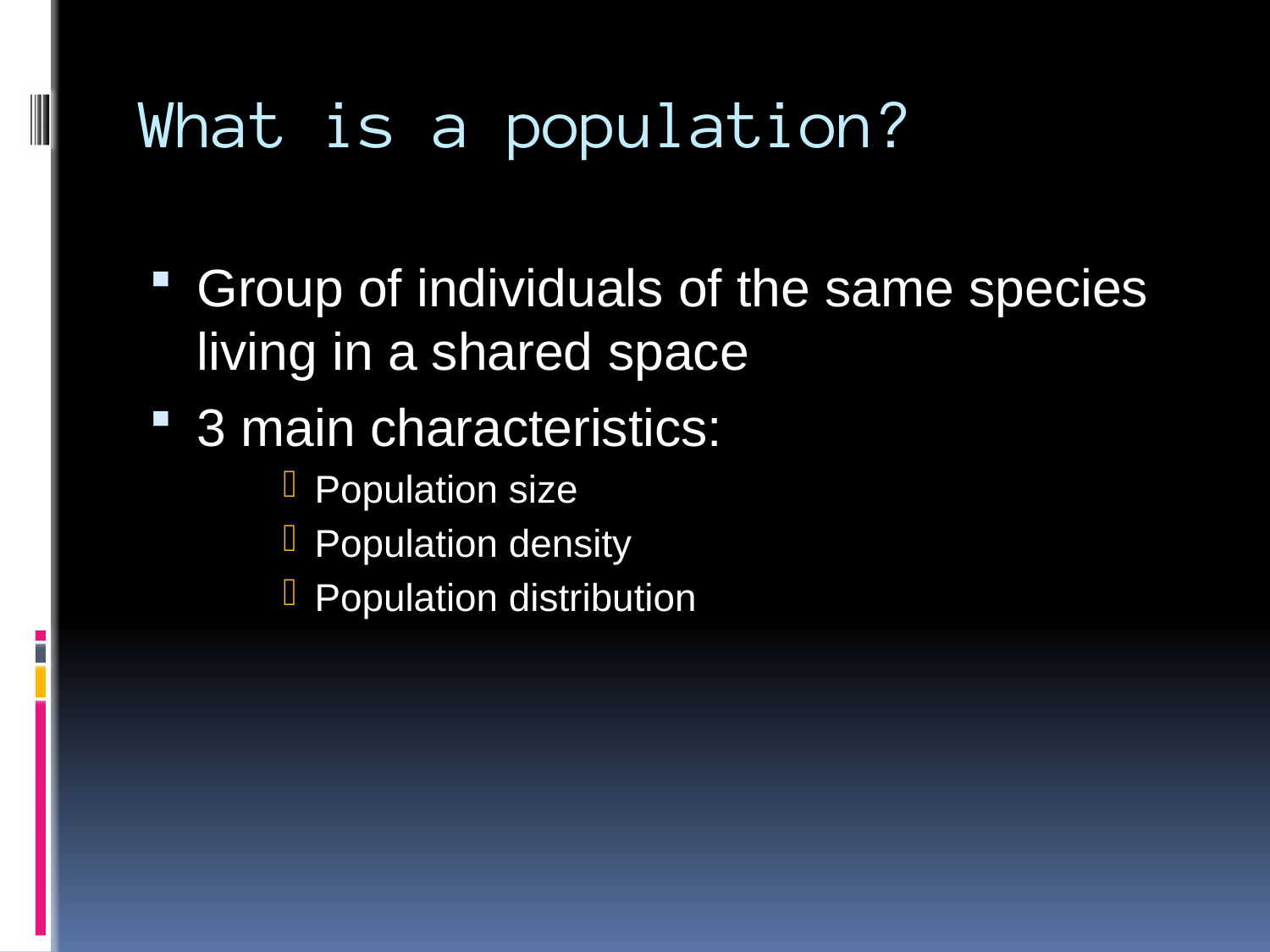

# What is a population?
Group of individuals of the same species living in a shared space
3 main characteristics:
Population size
Population density
Population distribution